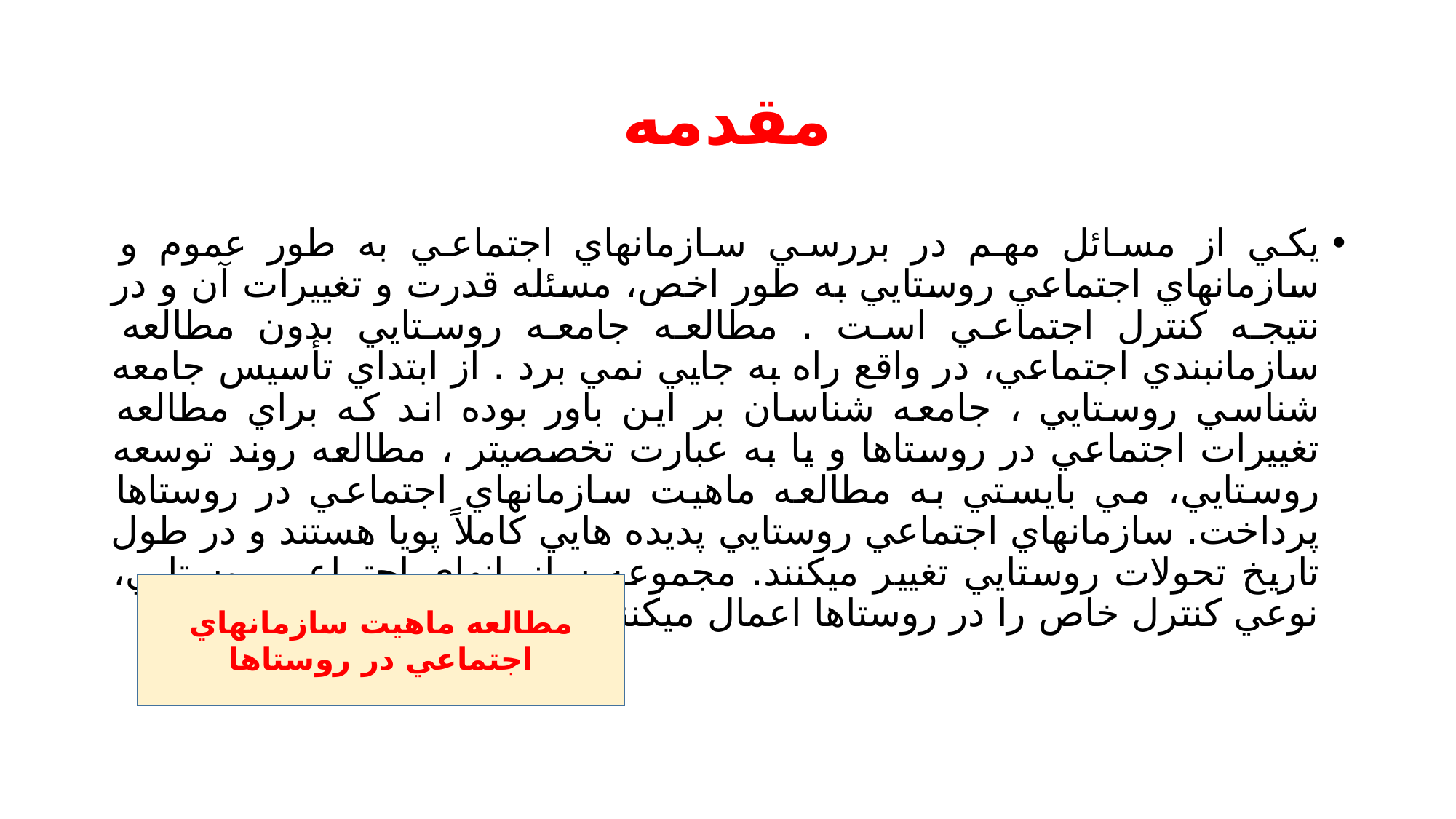

# مقدمه
يكي از مسائل مهم در بررسي سازمانهاي اجتماعي به طور عموم و سازمانهاي اجتماعي روستايي به طور اخص، مسئله قدرت و تغييرات آن و در نتيجه كنترل اجتماعي است . مطالعه جامعه روستايي بدون مطالعه سازمانبندي اجتماعي، در واقع راه به جايي نمي برد . از ابتداي تأسيس جامعه شناسي روستايي ، جامعه شناسان بر اين باور بوده اند كه براي مطالعه تغييرات اجتماعي در روستاها و يا به عبارت تخصصيتر ، مطالعه روند توسعه روستايي، مي بايستي به مطالعه ماهيت سازمانهاي اجتماعي در روستاها پرداخت. سازمانهاي اجتماعي روستايي پديده هايي كاملاً پويا هستند و در طول تاريخ تحولات روستايي تغيير ميكنند. مجموعه سازمانهاي اجتماعي روستايي، نوعي كنترل خاص را در روستاها اعمال ميكنند؛

مطالعه ماهيت سازمانهاي اجتماعي در روستاها